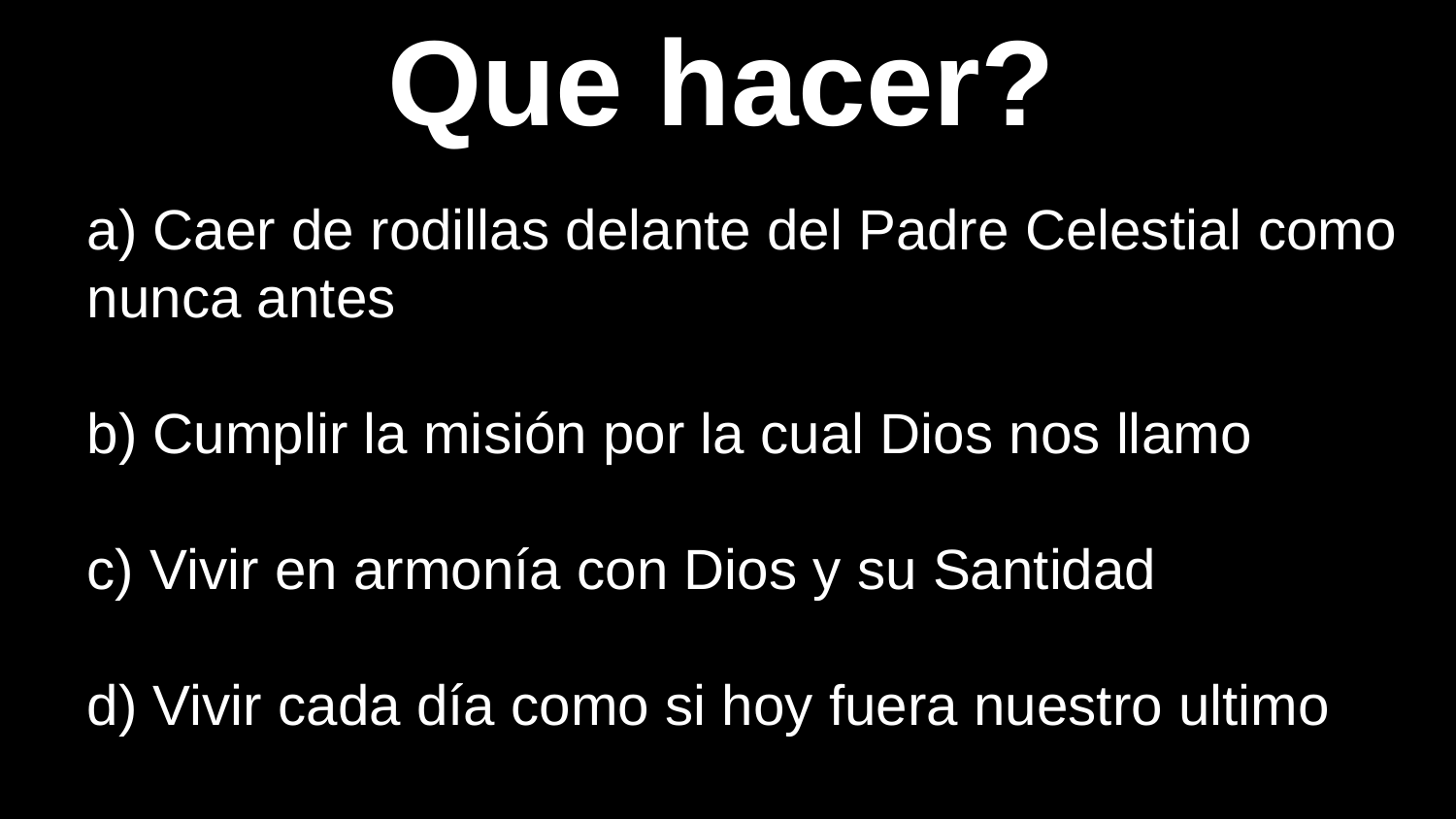

Que hacer?
a) Caer de rodillas delante del Padre Celestial como nunca antes

b) Cumplir la misión por la cual Dios nos llamo

c) Vivir en armonía con Dios y su Santidad

d) Vivir cada día como si hoy fuera nuestro ultimo